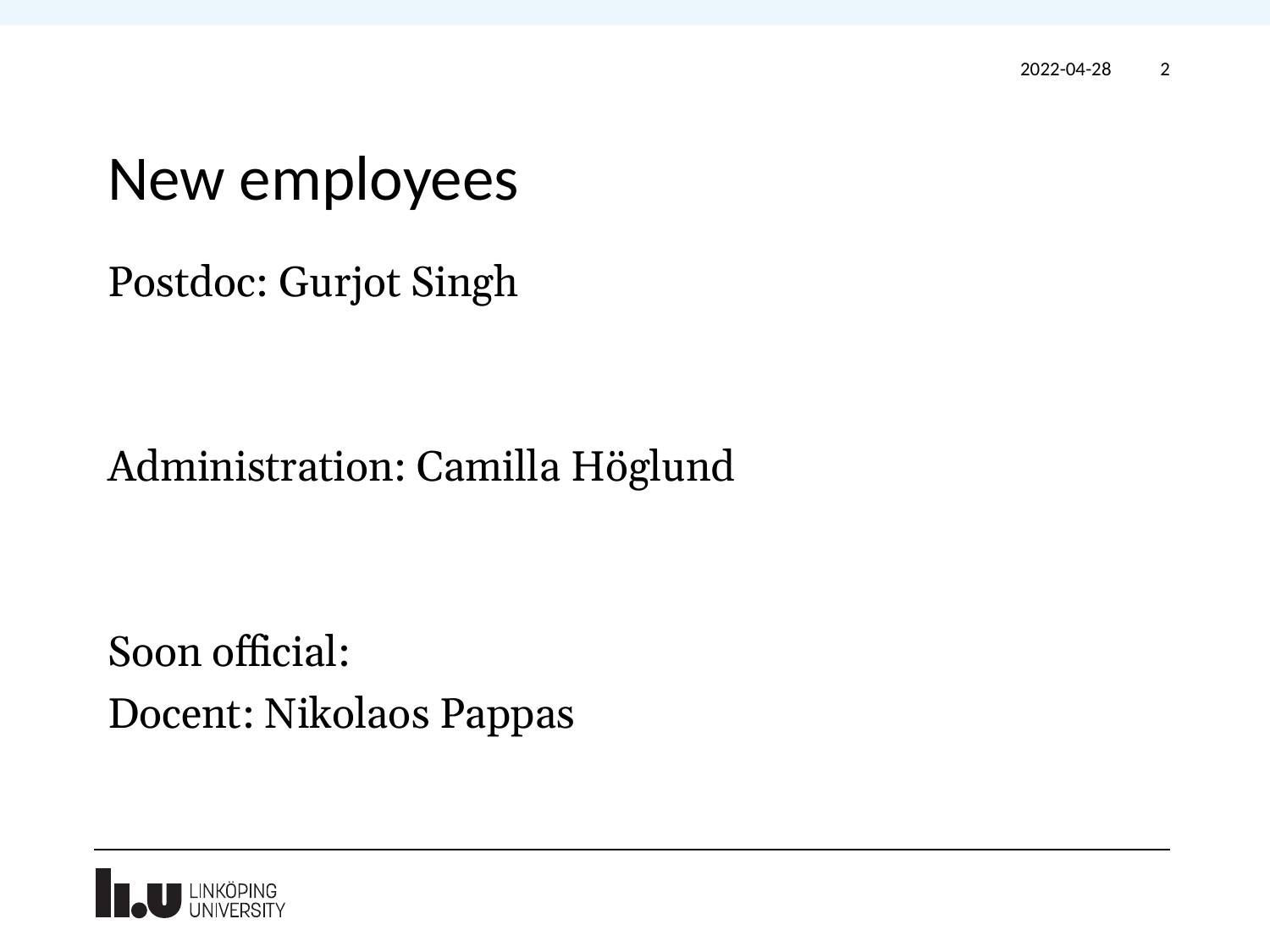

2022-04-28

2
# New employees
Postdoc: Gurjot Singh

Administration: Camilla Höglund

Soon official:
Docent: Nikolaos Pappas